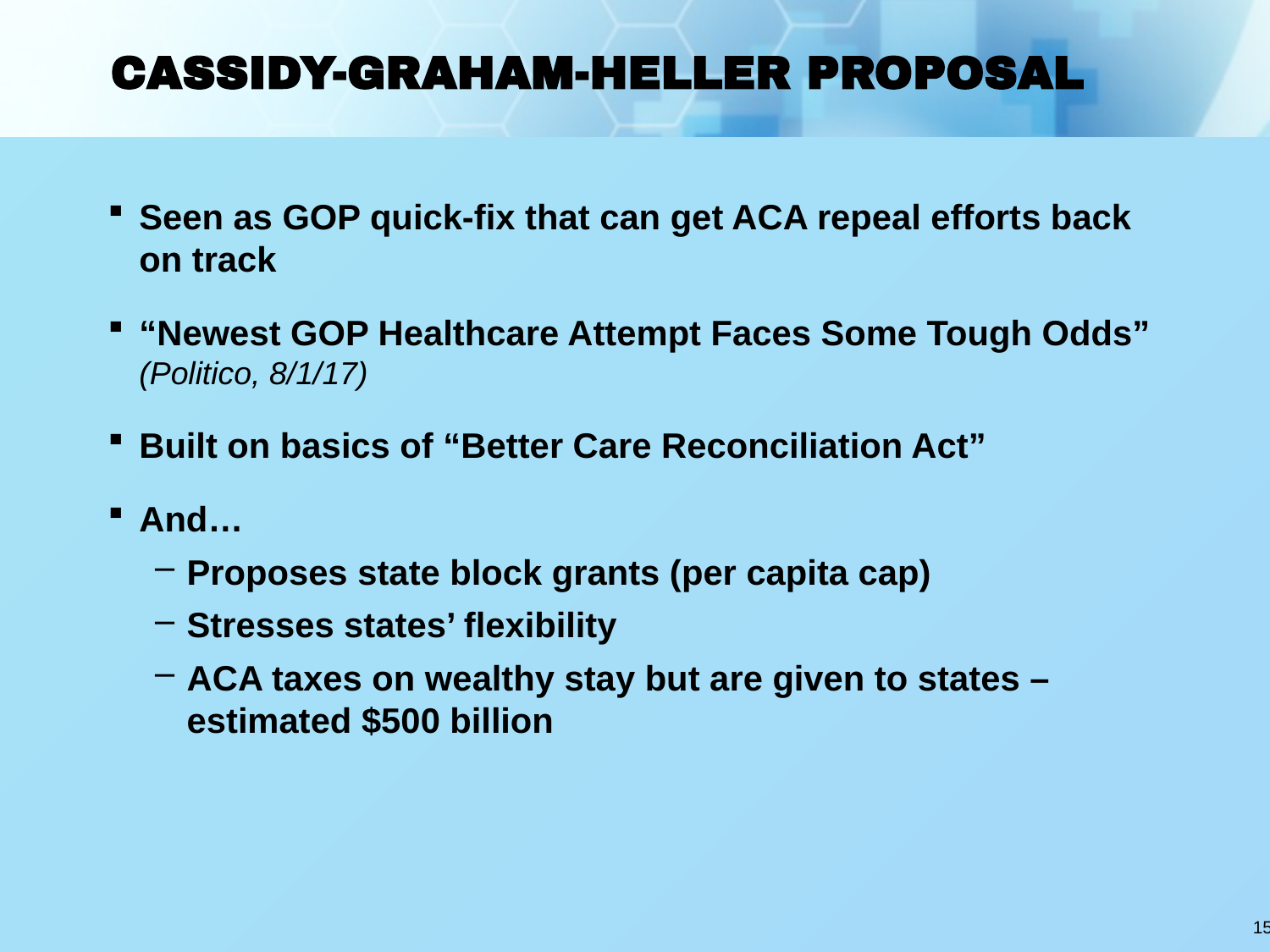

# CASSIDY-GRAHAM-HELLER PROPOSAL
Seen as GOP quick-fix that can get ACA repeal efforts back on track
“Newest GOP Healthcare Attempt Faces Some Tough Odds” (Politico, 8/1/17)
Built on basics of “Better Care Reconciliation Act”
And…
Proposes state block grants (per capita cap)
Stresses states’ flexibility
ACA taxes on wealthy stay but are given to states – estimated $500 billion